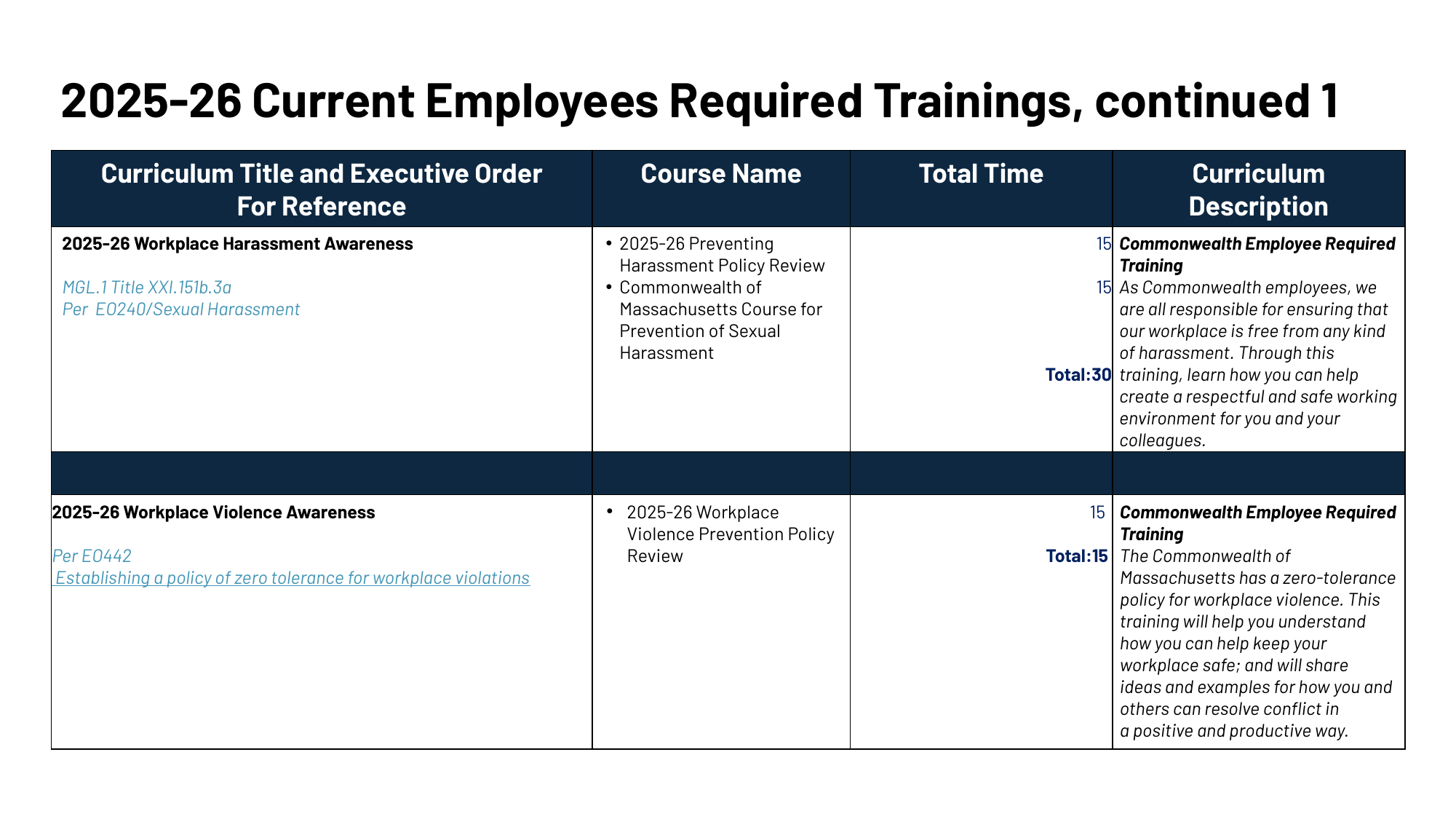

# 2025-26 Current Employees Required Trainings, continued 1
| Curriculum Title and Executive Order For Reference | Course Name | Total Time | Curriculum Description |
| --- | --- | --- | --- |
| 2025-26 Workplace Harassment Awareness  MGL.1 Title XXI.151b.3a Per  EO240/Sexual Harassment | 2025-26 Preventing Harassment Policy Review Commonwealth of Massachusetts Course for Prevention of Sexual Harassment​ | 15 15 Total:30 | Commonwealth Employee Required Training As Commonwealth employees, we are all responsible for ensuring that our workplace is free from any kind of harassment. Through this training, learn how you can help create a respectful and safe working environment for you and your colleagues. |
|  |  |  |  |
| 2025-26 Workplace Violence Awareness  Per EO442  Establishing a policy of zero tolerance for workplace violations | 2025-26 Workplace Violence Prevention Policy Review | 15    Total:15 | Commonwealth Employee Required Training The Commonwealth of Massachusetts has a zero-tolerance policy for workplace violence. This training will help you understand how you can help keep your workplace safe; and will share ideas and examples for how you and others can resolve conflict in a positive and productive way. |